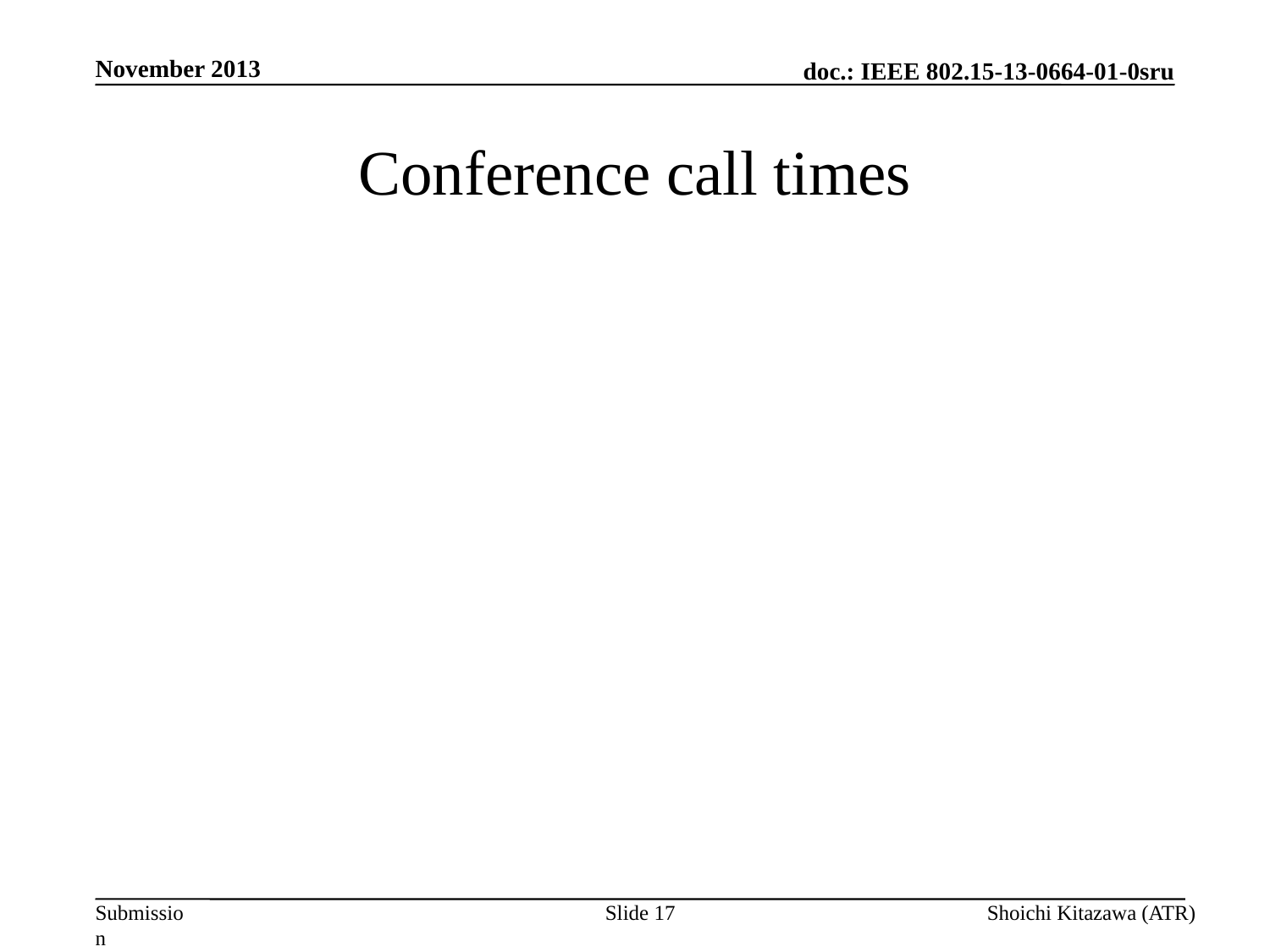

November 2013
# Conference call times

Slide 17
Shoichi Kitazawa (ATR)